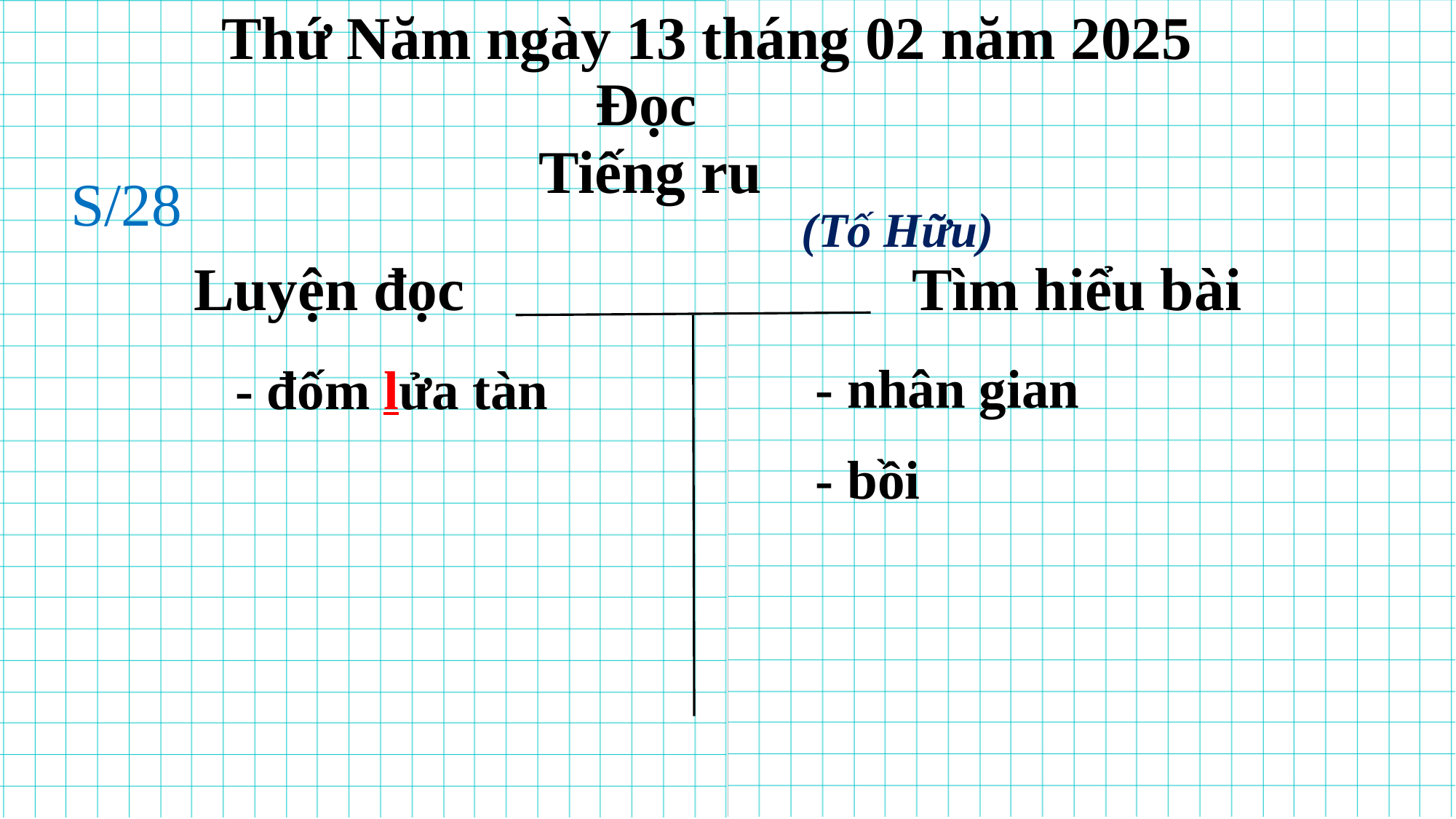

Thứ Năm ngày 13 tháng 02 năm 2025
Đọc
Tiếng ru
S/28
(Tố Hữu)
Luyện đọc
Tìm hiểu bài
 - nhân gian
 - đốm lửa tàn
 - bồi